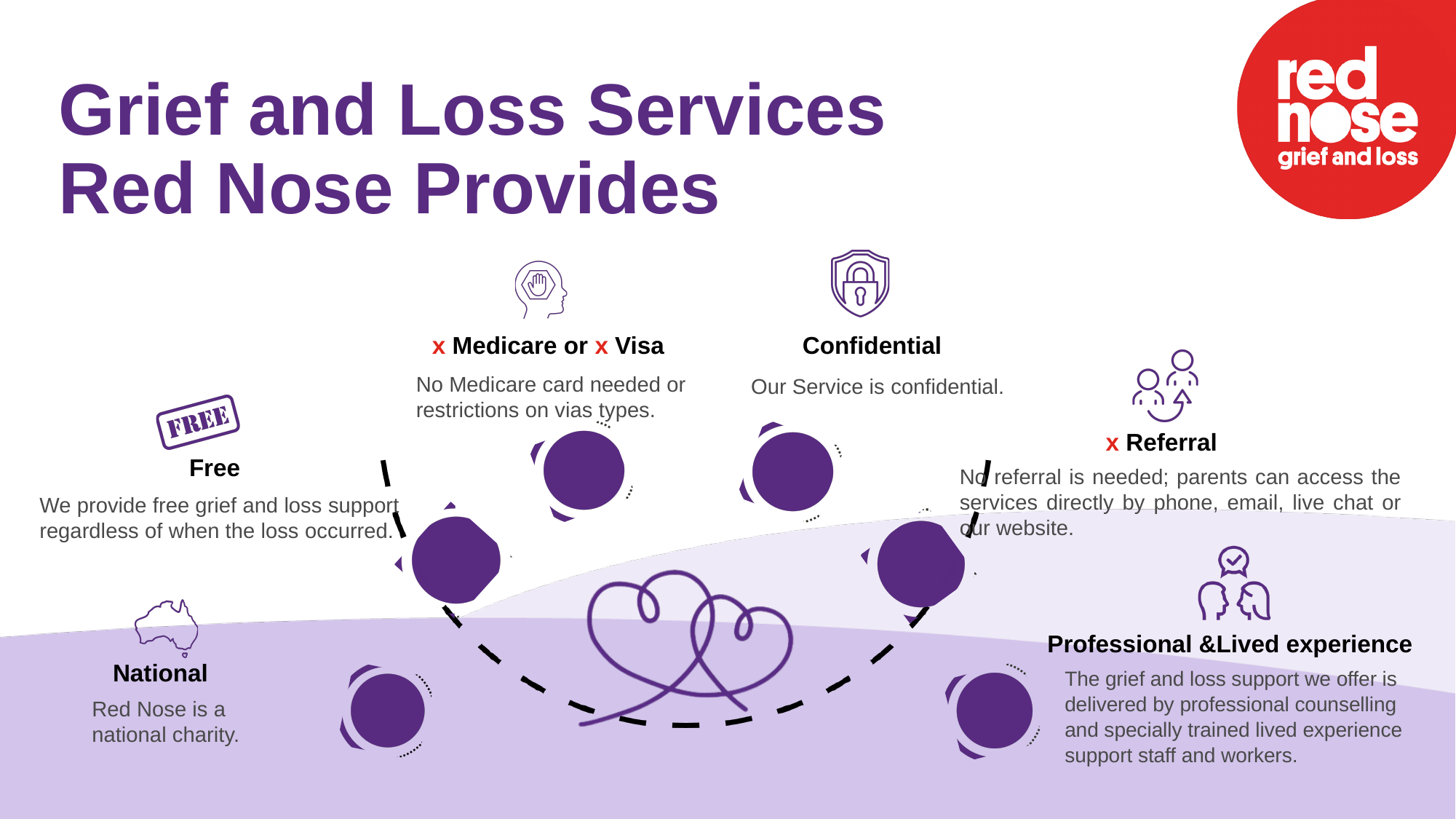

Grief and Loss Services
Red Nose Provides

x Medicare or x Visa
Confidential

No Medicare card needed or restrictions on vias types.

Our Service is confidential.

x Referral

Free
No referral is needed; parents can access the services directly by phone, email, live chat or our website.

We provide free grief and loss support regardless of when the loss occurred.

Professional &Lived experience
National
The grief and loss support we offer is delivered by professional counselling and specially trained lived experience support staff and workers.

Red Nose is a
national charity.